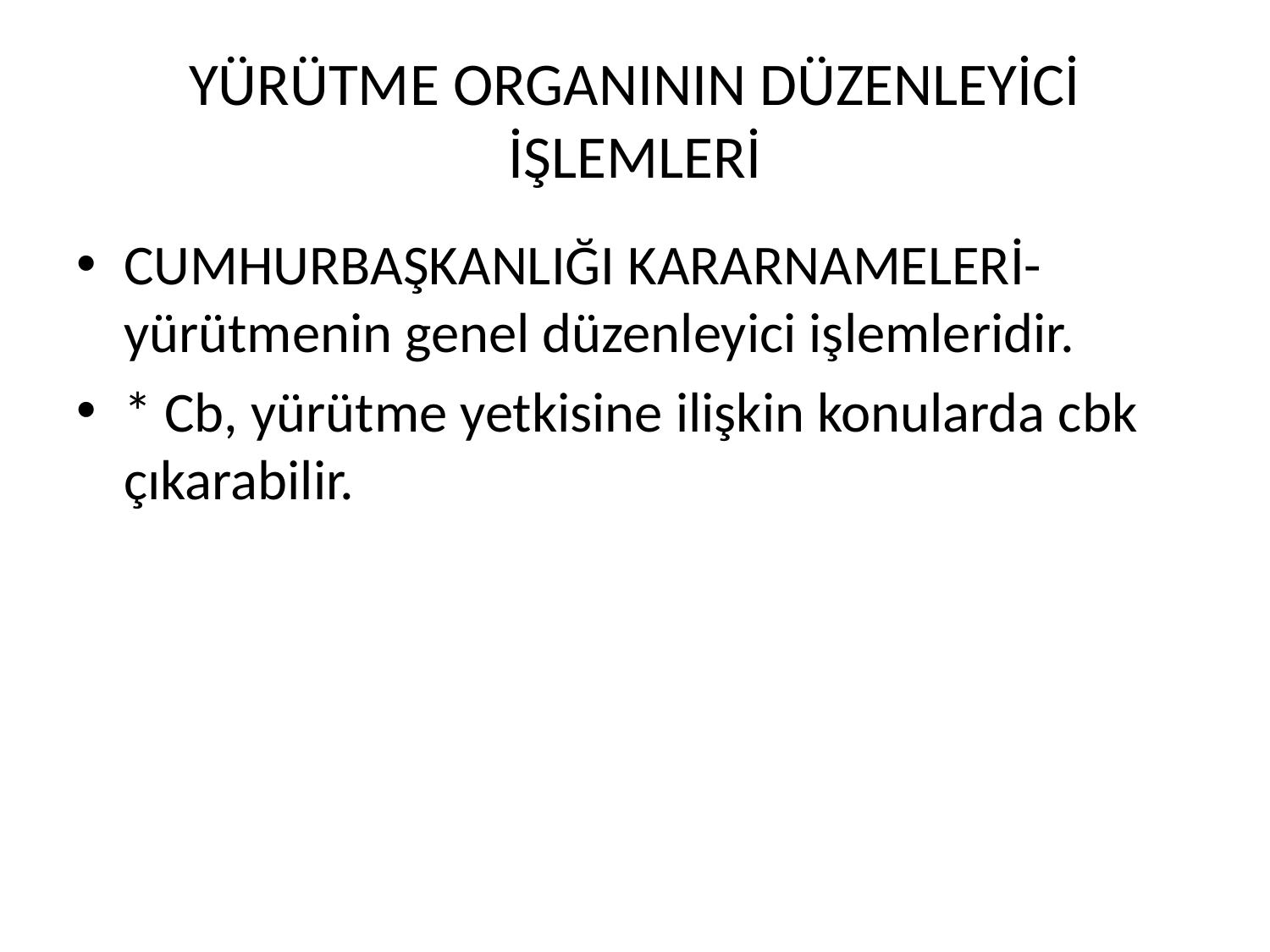

# YÜRÜTME ORGANININ DÜZENLEYİCİ İŞLEMLERİ
CUMHURBAŞKANLIĞI KARARNAMELERİ-yürütmenin genel düzenleyici işlemleridir.
* Cb, yürütme yetkisine ilişkin konularda cbk çıkarabilir.